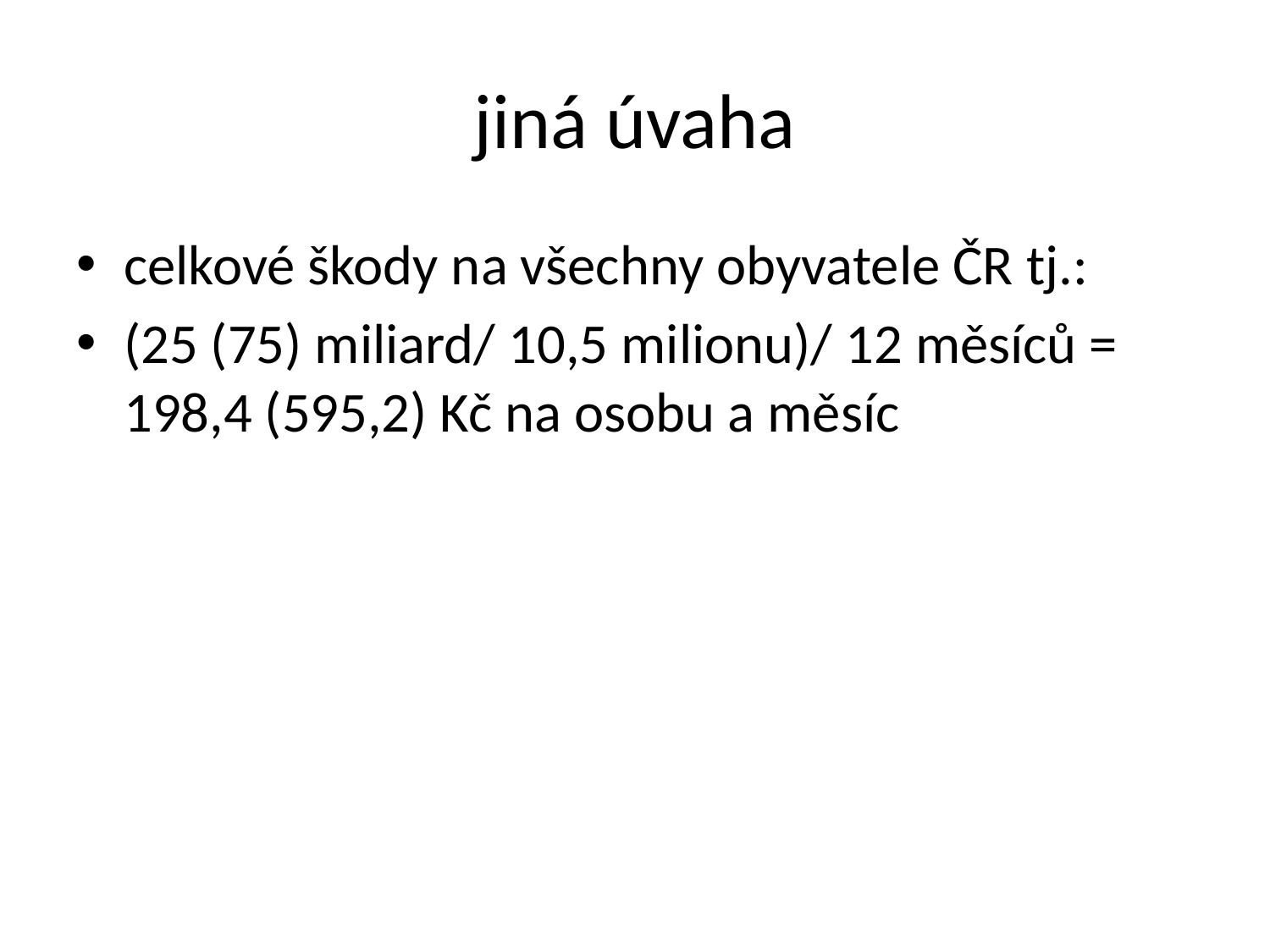

# jiná úvaha
celkové škody na všechny obyvatele ČR tj.:
(25 (75) miliard/ 10,5 milionu)/ 12 měsíců = 198,4 (595,2) Kč na osobu a měsíc